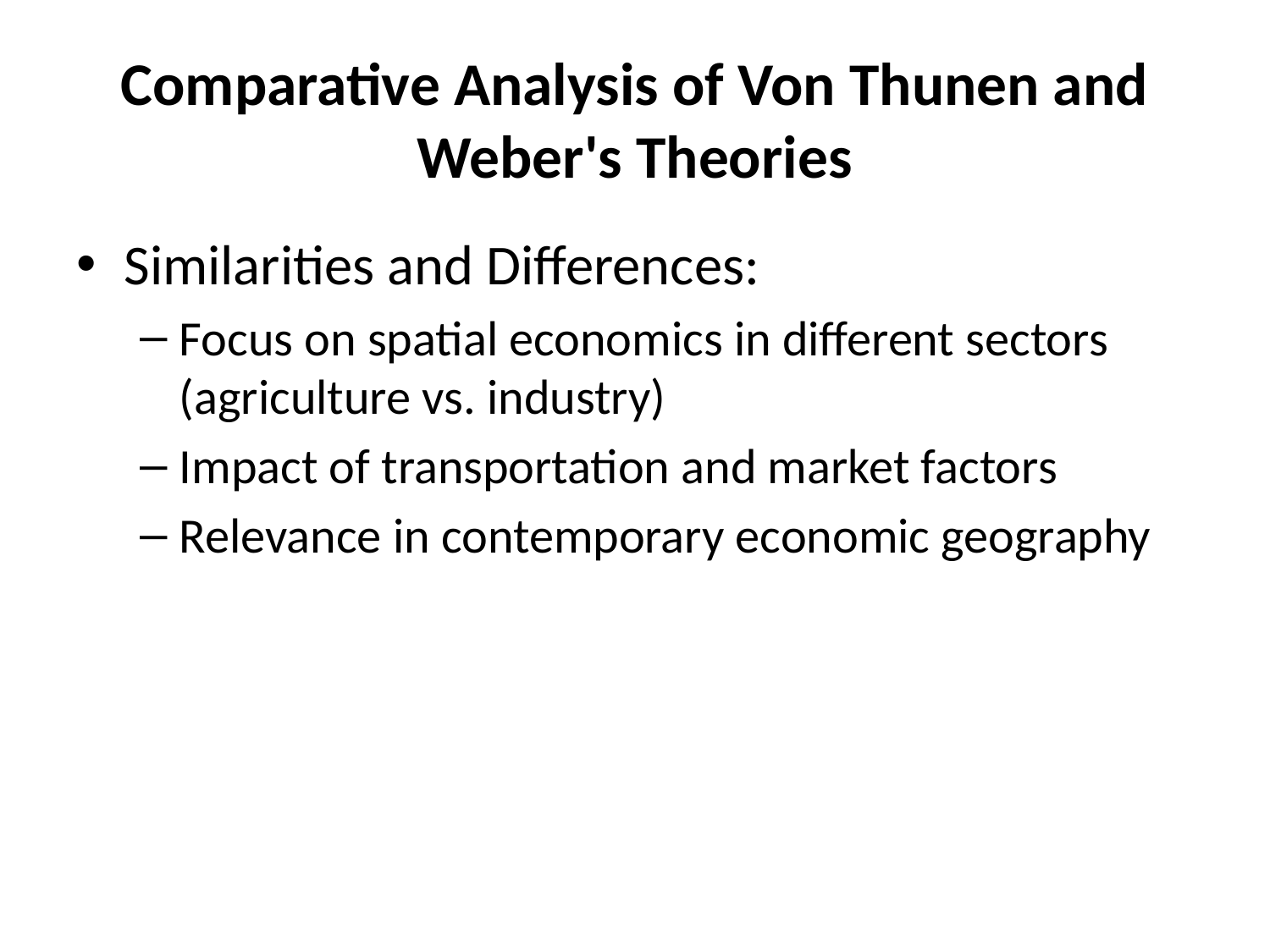

# Comparative Analysis of Von Thunen and Weber's Theories
Similarities and Differences:
Focus on spatial economics in different sectors (agriculture vs. industry)
Impact of transportation and market factors
Relevance in contemporary economic geography